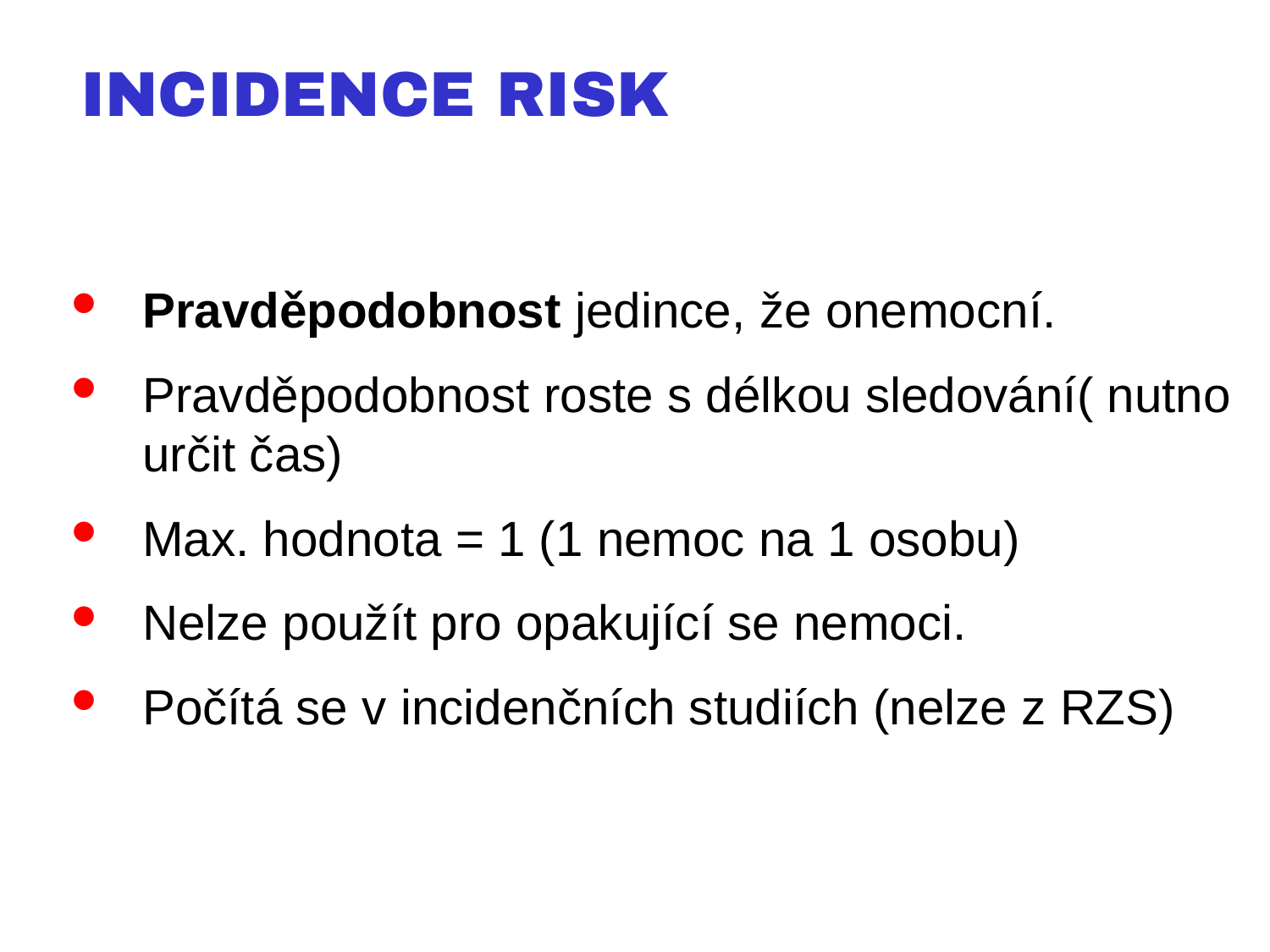

Incidence risk
Pravděpodobnost jedince, že onemocní.
Pravděpodobnost roste s délkou sledování( nutno určit čas)
Max. hodnota = 1 (1 nemoc na 1 osobu)
Nelze použít pro opakující se nemoci.
Počítá se v incidenčních studiích (nelze z RZS)